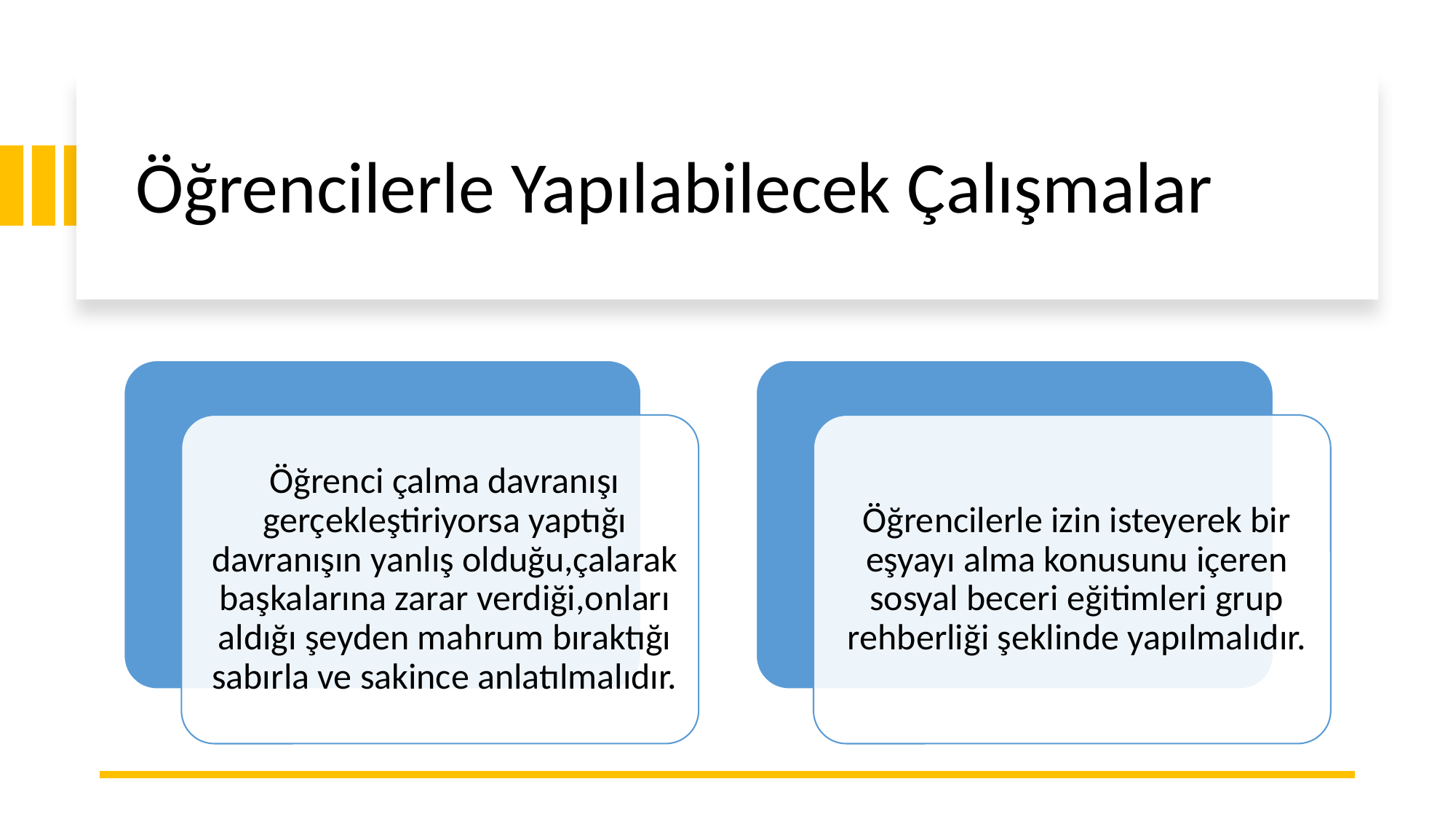

# Öğrencilerle Yapılabilecek Çalışmalar

Öğrenci çalma davranışı gerçekleştiriyorsa yaptığı davranışın yanlış olduğu,çalarak başkalarına zarar verdiği,onları aldığı şeyden mahrum bıraktığı sabırla ve sakince anlatılmalıdır.
Öğrencilerle izin isteyerek bir eşyayı alma konusunu içeren sosyal beceri eğitimleri grup rehberliği şeklinde yapılmalıdır.